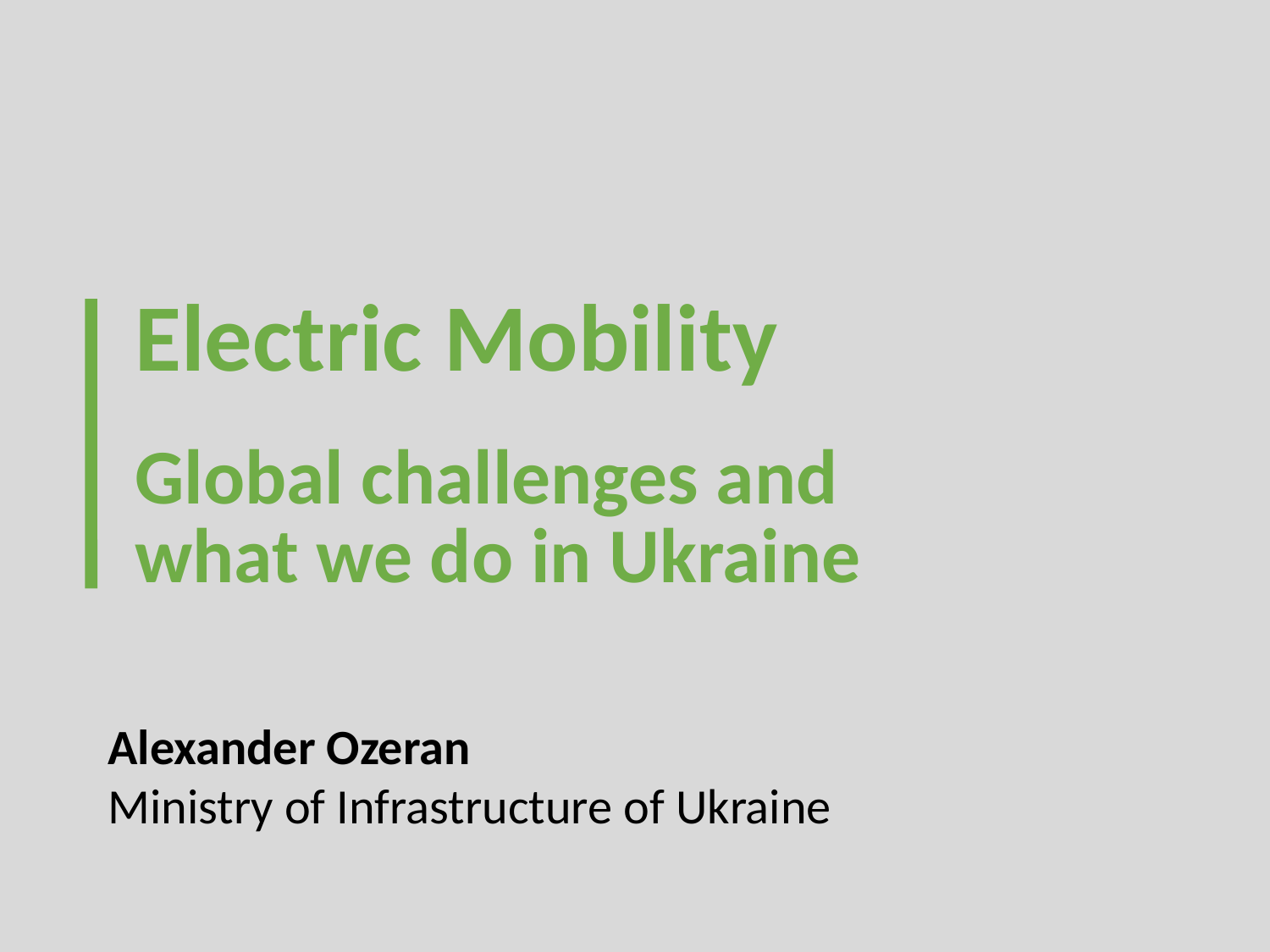

Electric Mobility

Global challenges and
what we do in Ukraine

Alexander Ozeran
Ministry of Infrastructure of Ukraine